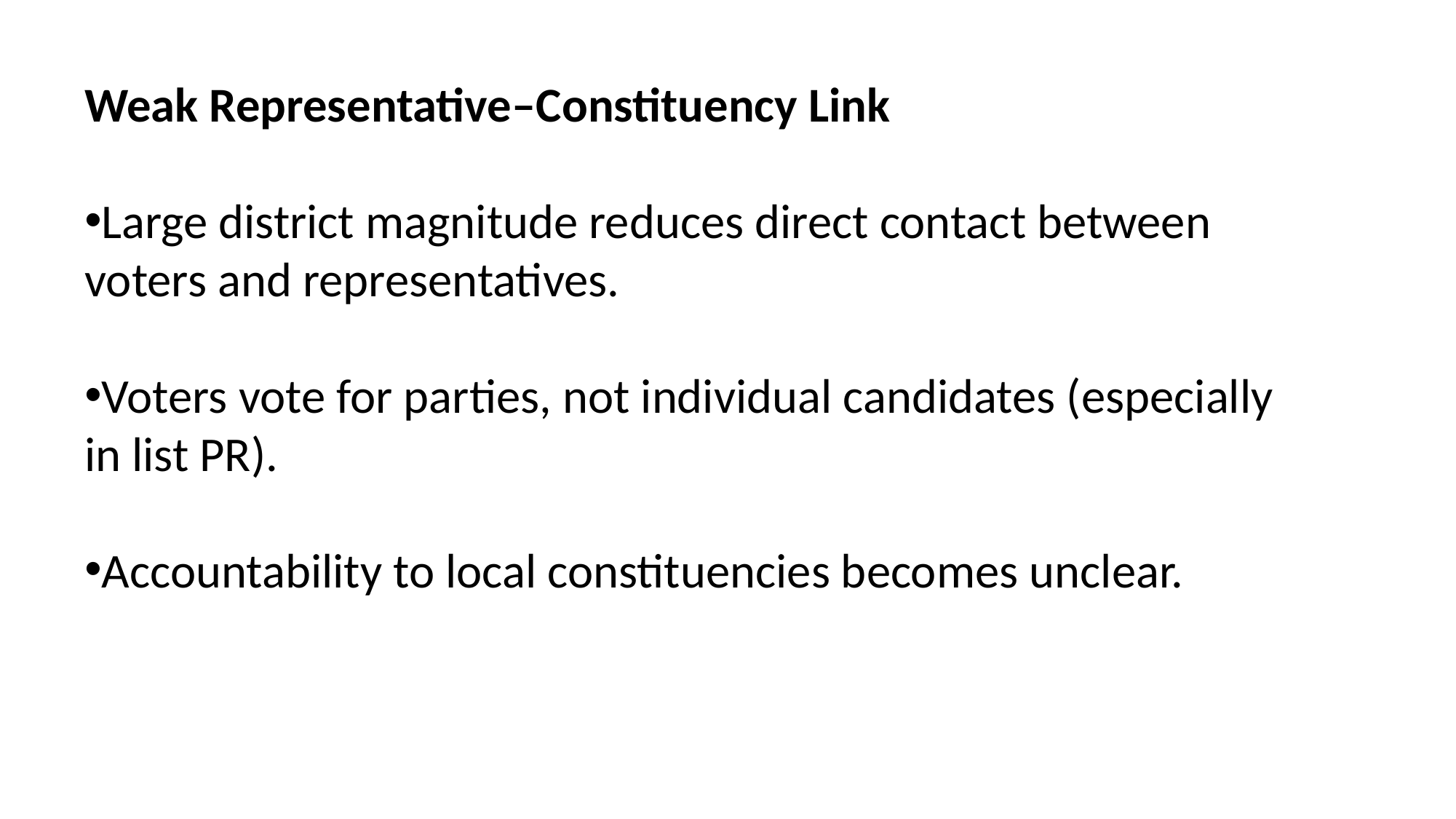

Weak Representative–Constituency Link

Large district magnitude reduces direct contact between voters and representatives.

Voters vote for parties, not individual candidates (especially in list PR).

Accountability to local constituencies becomes unclear.